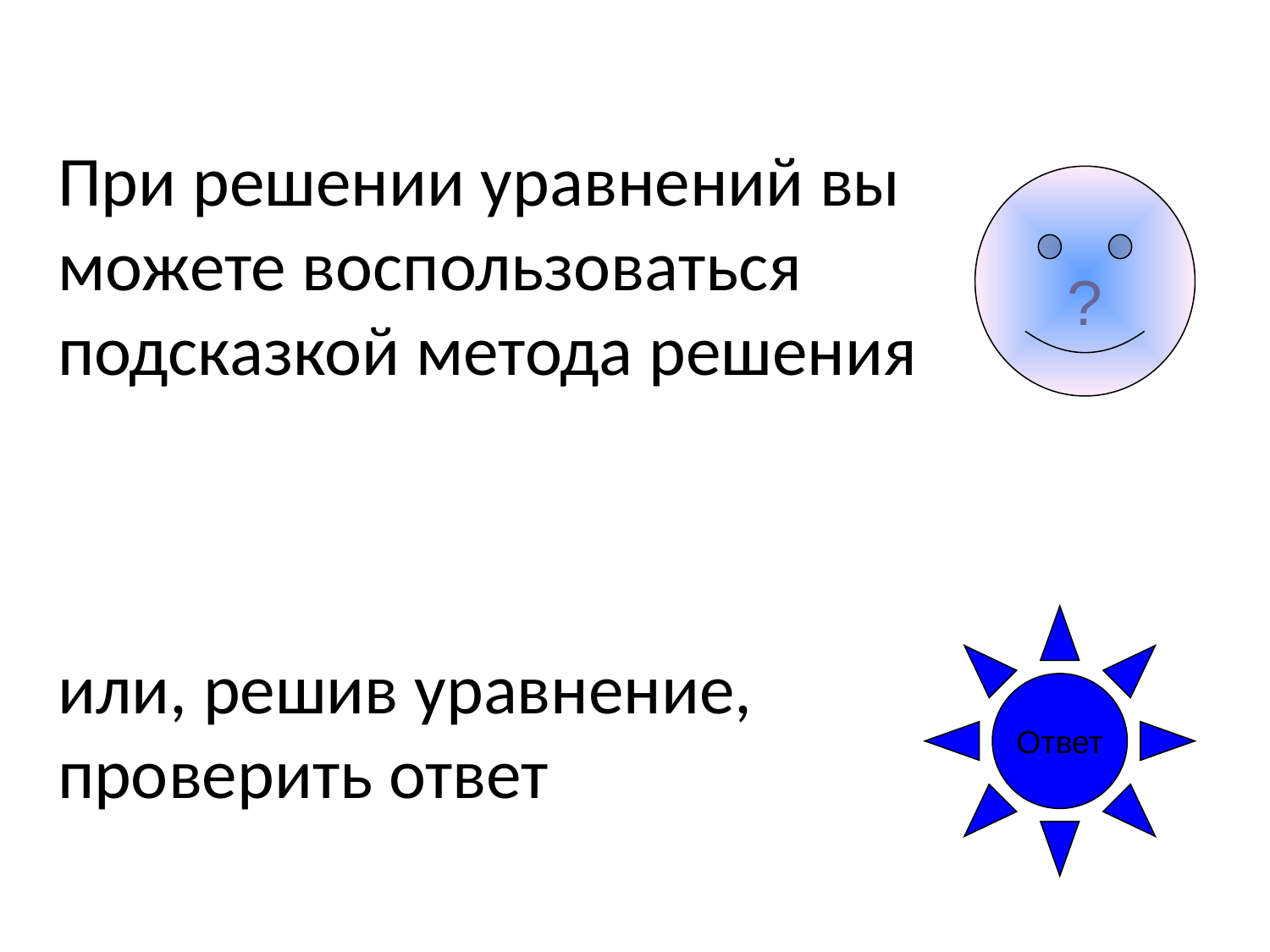

?
# При решении уравнений вы можете воспользоваться подсказкой метода решения или, решив уравнение, проверить ответ

 Ответ